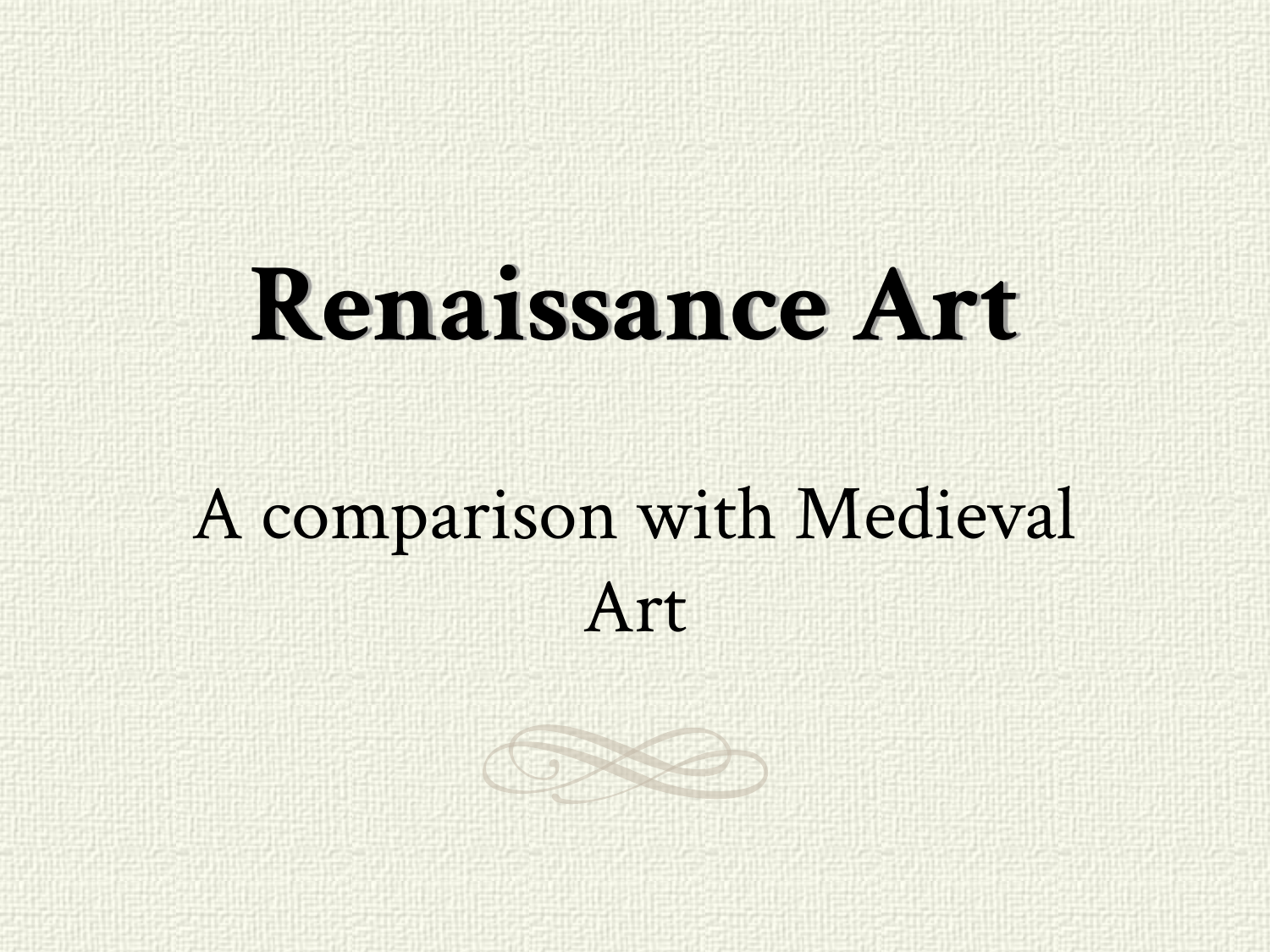

# Renaissance Art
A comparison with Medieval Art